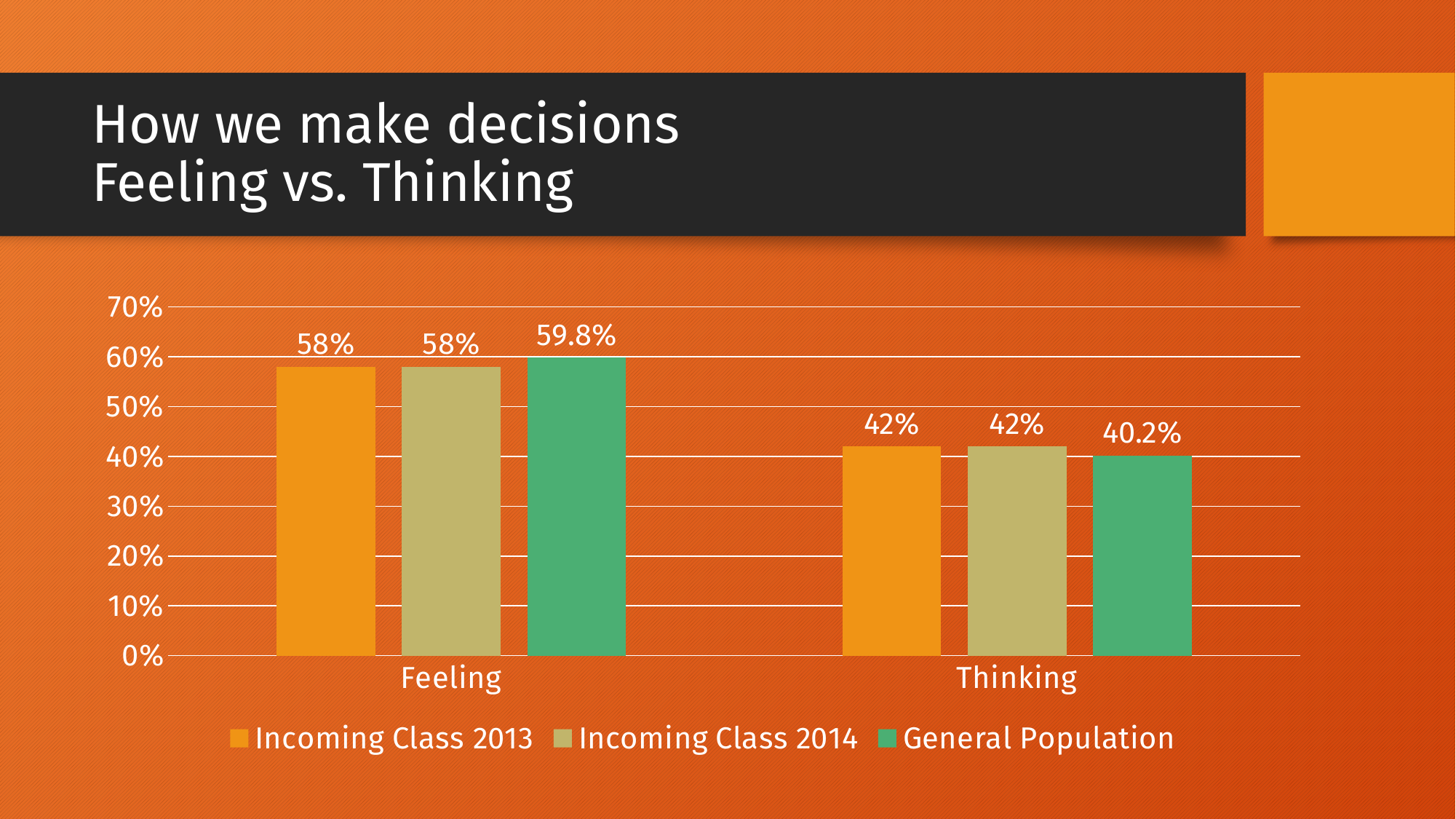

# How we make decisions Feeling vs. Thinking

### Chart

| Category | Incoming Class 2013 | Incoming Class 2014 | General Population |
|---|---|---|---|
| Feeling | 0.58 | 0.58 | 0.598 |
| Thinking | 0.42 | 0.42 | 0.402 |